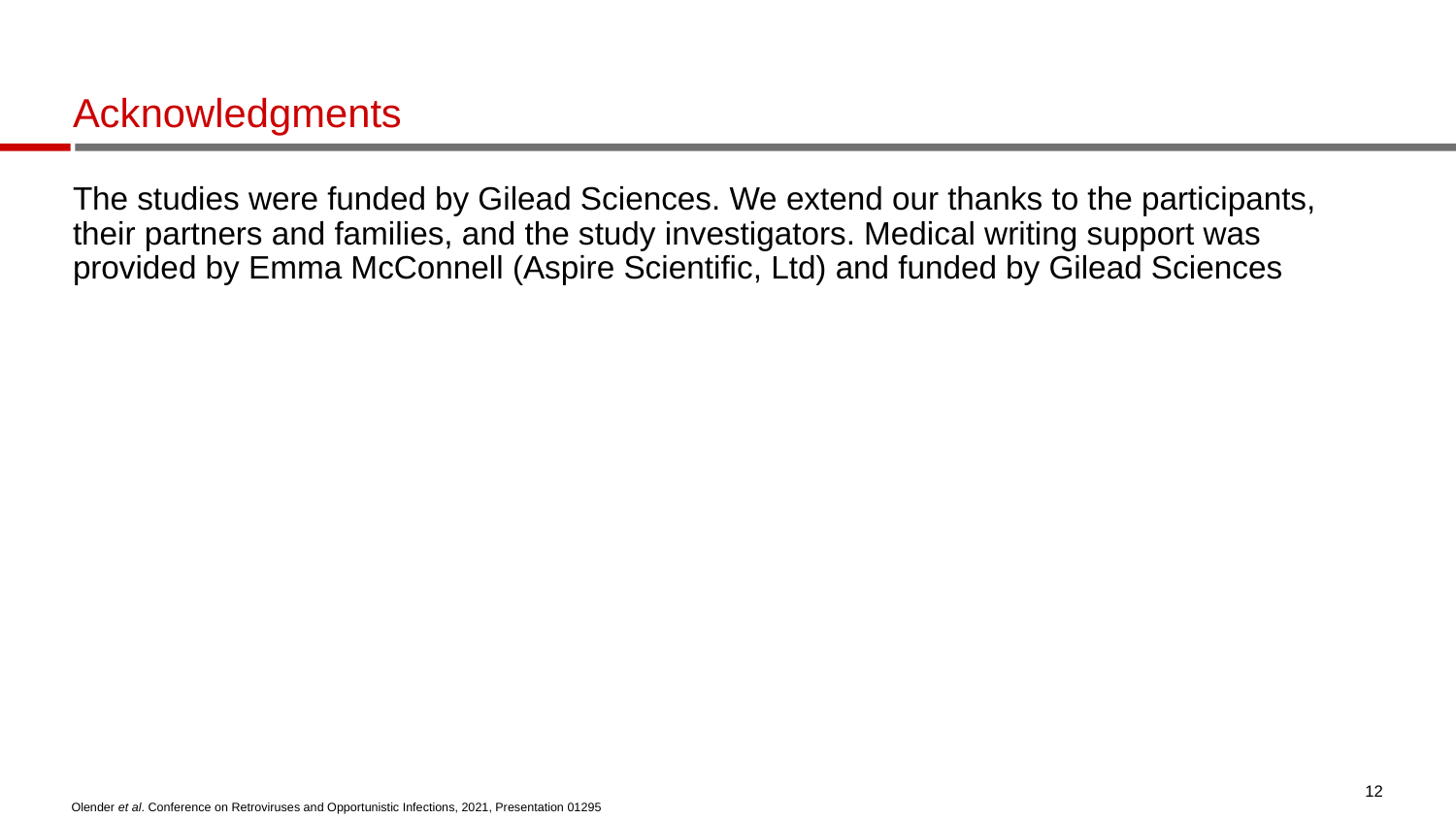

# Acknowledgments
The studies were funded by Gilead Sciences. We extend our thanks to the participants, their partners and families, and the study investigators. Medical writing support was provided by Emma McConnell (Aspire Scientific, Ltd) and funded by Gilead Sciences
12